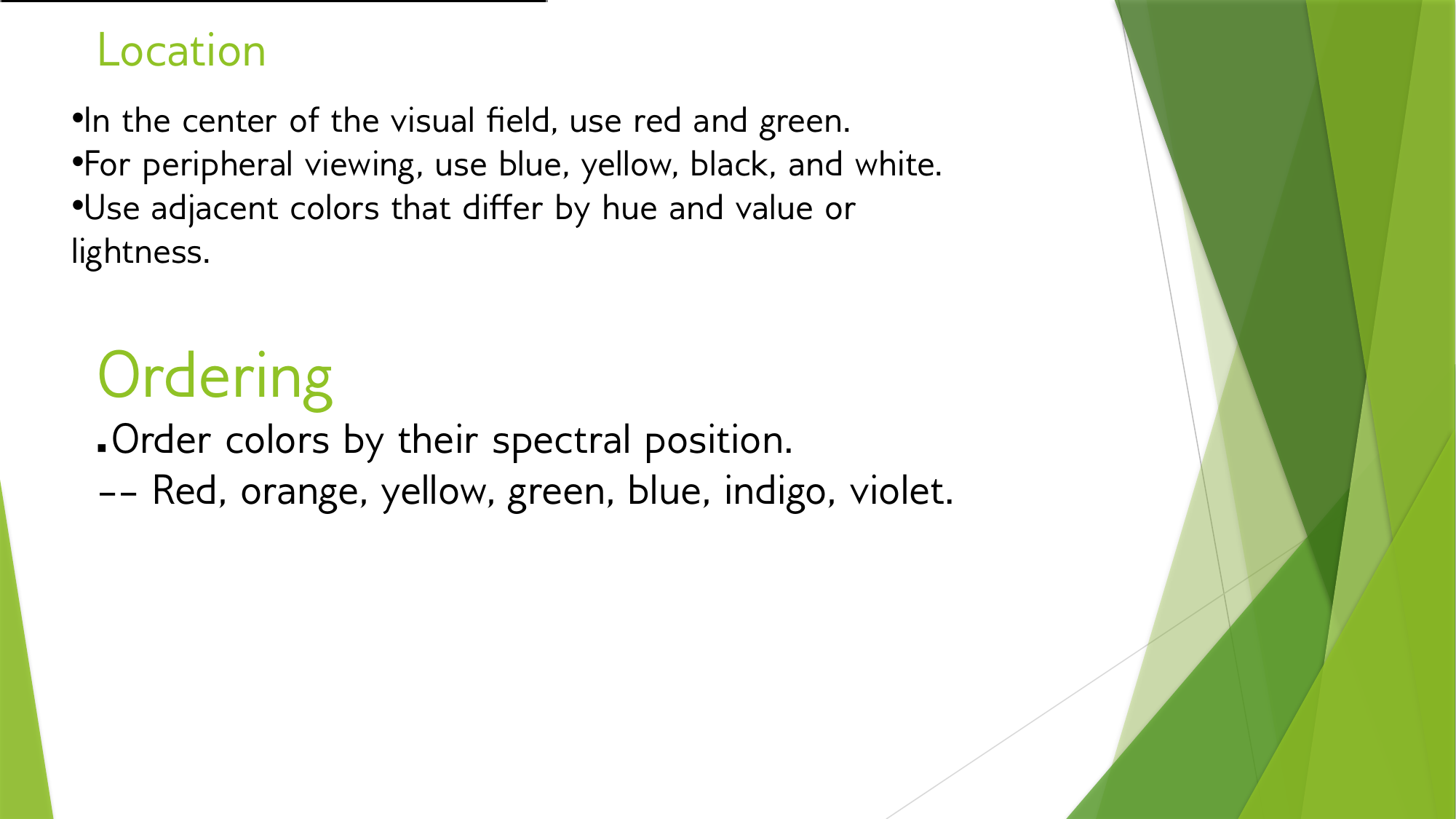

# Location
In the center of the visual field, use red and green.
For peripheral viewing, use blue, yellow, black, and white.
Use adjacent colors that differ by hue and value or lightness.

Ordering
■ Order colors by their spectral position.
–– Red, orange, yellow, green, blue, indigo, violet.